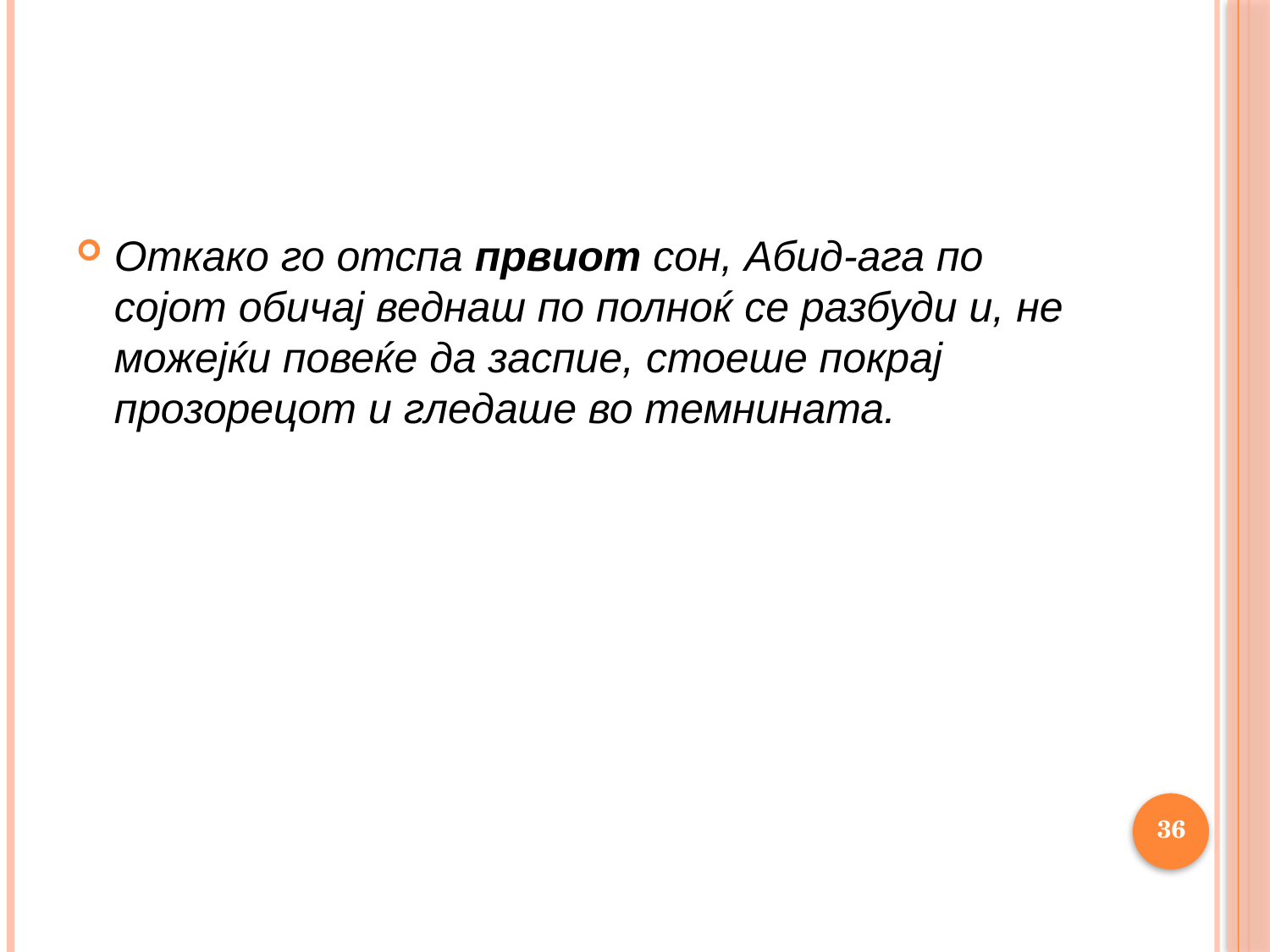

#
Откако го отспа првиот сон, Абид-ага по сојот обичај веднаш по полноќ се разбуди и, не можејќи повеќе да заспие, стоеше покрај прозорецот и гледаше во темнината.
36